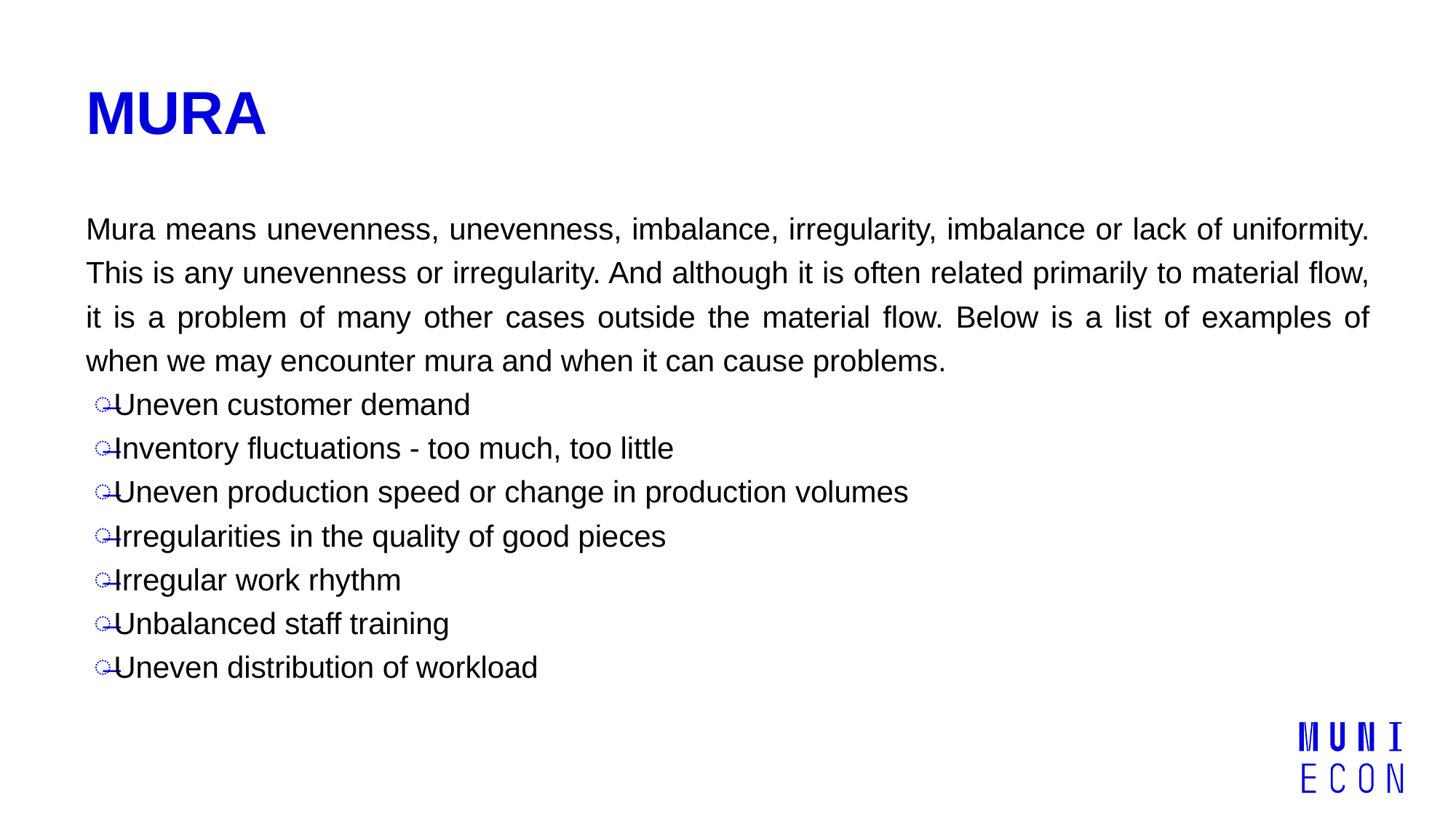

# MURA
Mura means unevenness, unevenness, imbalance, irregularity, imbalance or lack of uniformity. This is any unevenness or irregularity. And although it is often related primarily to material flow, it is a problem of many other cases outside the material flow. Below is a list of examples of when we may encounter mura and when it can cause problems.
Uneven customer demand
Inventory fluctuations - too much, too little
Uneven production speed or change in production volumes
Irregularities in the quality of good pieces
Irregular work rhythm
Unbalanced staff training
Uneven distribution of workload